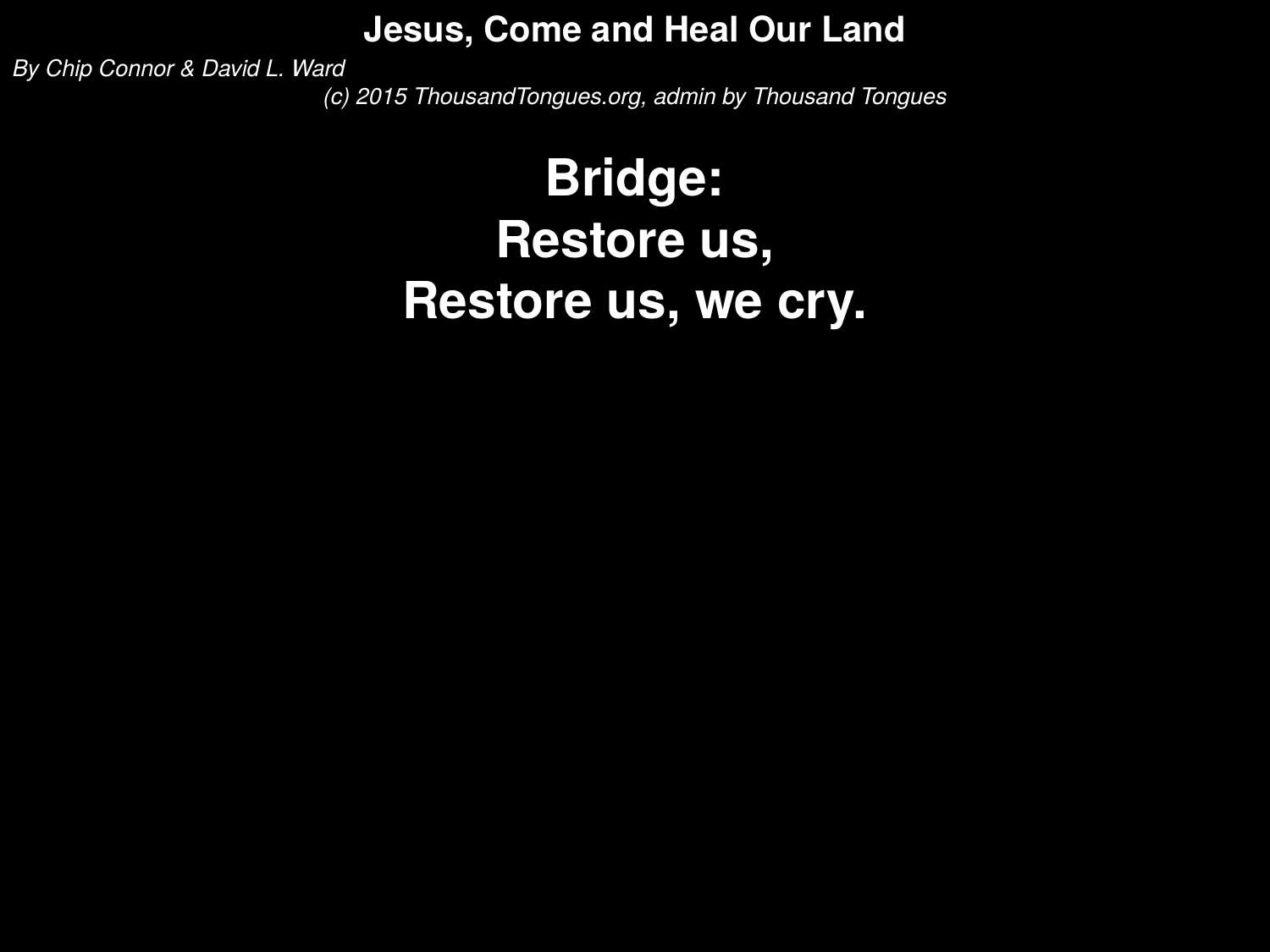

Jesus, Come and Heal Our Land
By Chip Connor & David L. Ward
(c) 2015 ThousandTongues.org, admin by Thousand Tongues
Bridge:
Restore us,
Restore us, we cry.